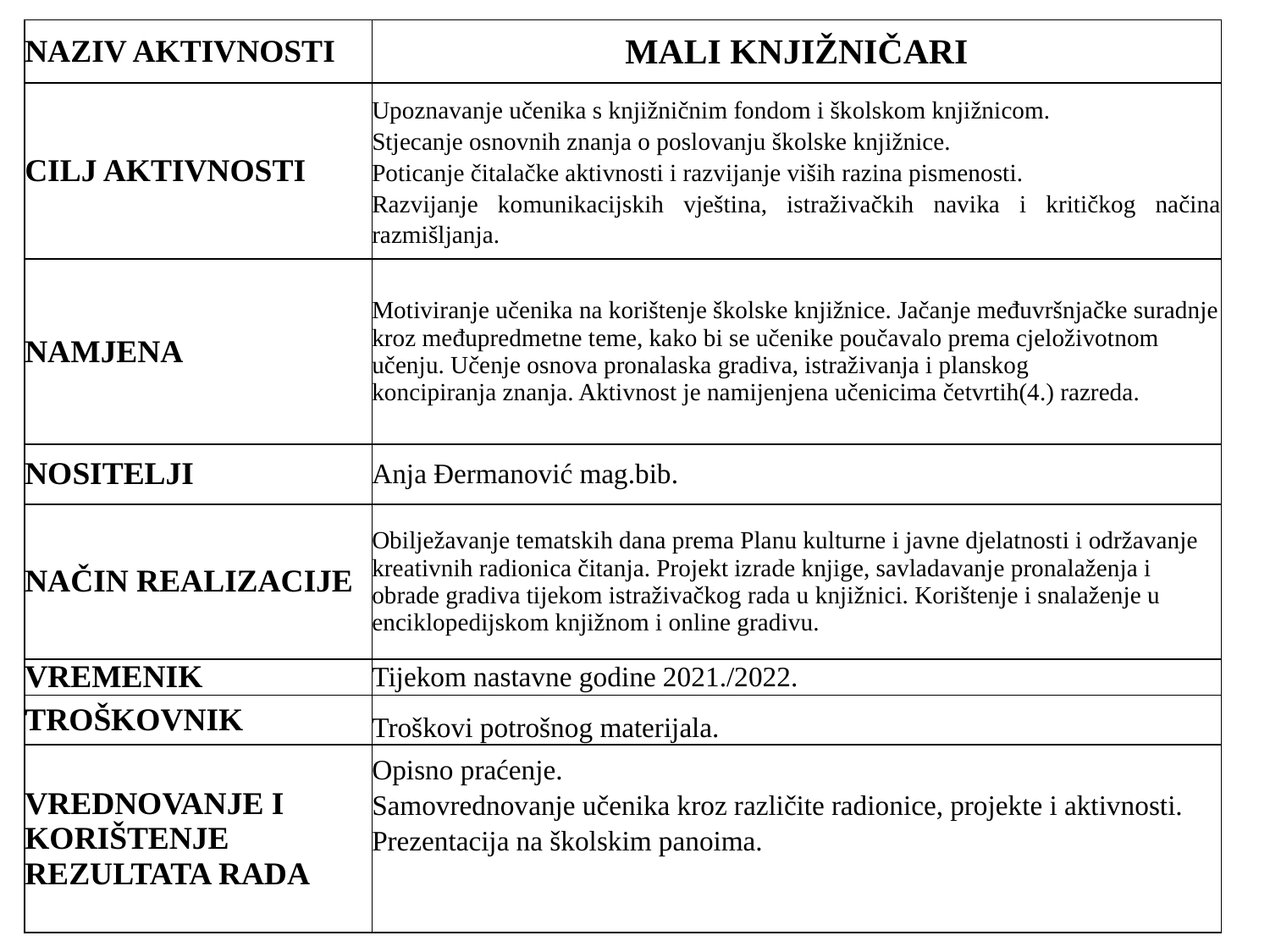

| NAZIV AKTIVNOSTI | MALI KNJIŽNIČARI |
| --- | --- |
| CILJ AKTIVNOSTI | Upoznavanje učenika s knjižničnim fondom i školskom knjižnicom.  Stjecanje osnovnih znanja o poslovanju školske knjižnice. Poticanje čitalačke aktivnosti i razvijanje viših razina pismenosti. Razvijanje komunikacijskih vještina, istraživačkih navika i kritičkog načina razmišljanja. |
| NAMJENA | Motiviranje učenika na korištenje školske knjižnice. Jačanje međuvršnjačke suradnje kroz međupredmetne teme, kako bi se učenike poučavalo prema cjeloživotnom učenju. Učenje osnova pronalaska gradiva, istraživanja i planskog koncipiranja znanja. Aktivnost je namijenjena učenicima četvrtih(4.) razreda. |
| NOSITELJI | Anja Đermanović mag.bib. |
| NAČIN REALIZACIJE | Obilježavanje tematskih dana prema Planu kulturne i javne djelatnosti i održavanje kreativnih radionica čitanja. Projekt izrade knjige, savladavanje pronalaženja i obrade gradiva tijekom istraživačkog rada u knjižnici. Korištenje i snalaženje u enciklopedijskom knjižnom i online gradivu. |
| VREMENIK | Tijekom nastavne godine 2021./2022. |
| TROŠKOVNIK | Troškovi potrošnog materijala. |
| VREDNOVANJE I KORIŠTENJE REZULTATA RADA | Opisno praćenje. Samovrednovanje učenika kroz različite radionice, projekte i aktivnosti. Prezentacija na školskim panoima. |